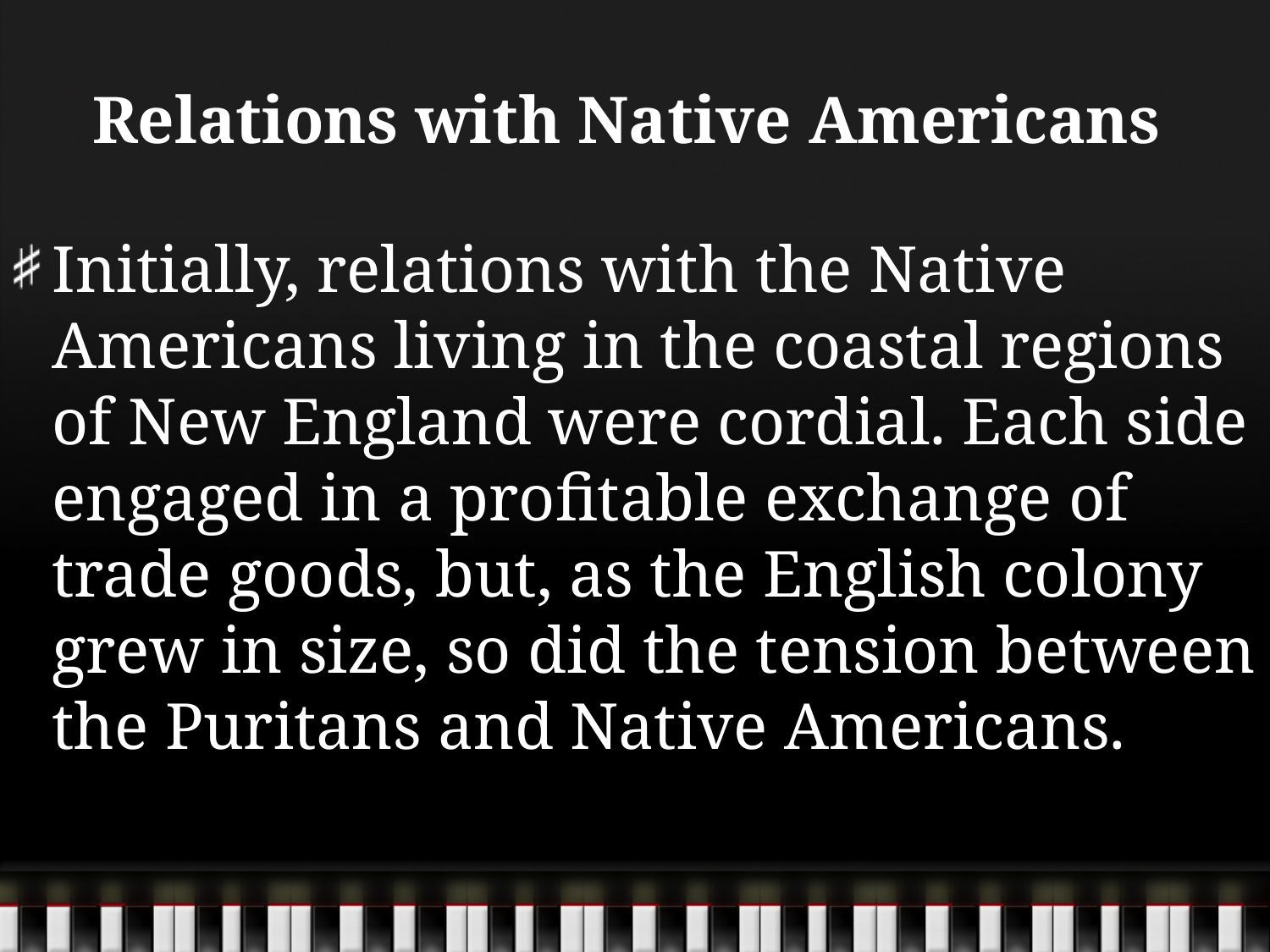

# Relations with Native Americans
Initially, relations with the Native Americans living in the coastal regions of New England were cordial. Each side engaged in a profitable exchange of trade goods, but, as the English colony grew in size, so did the tension between the Puritans and Native Americans.